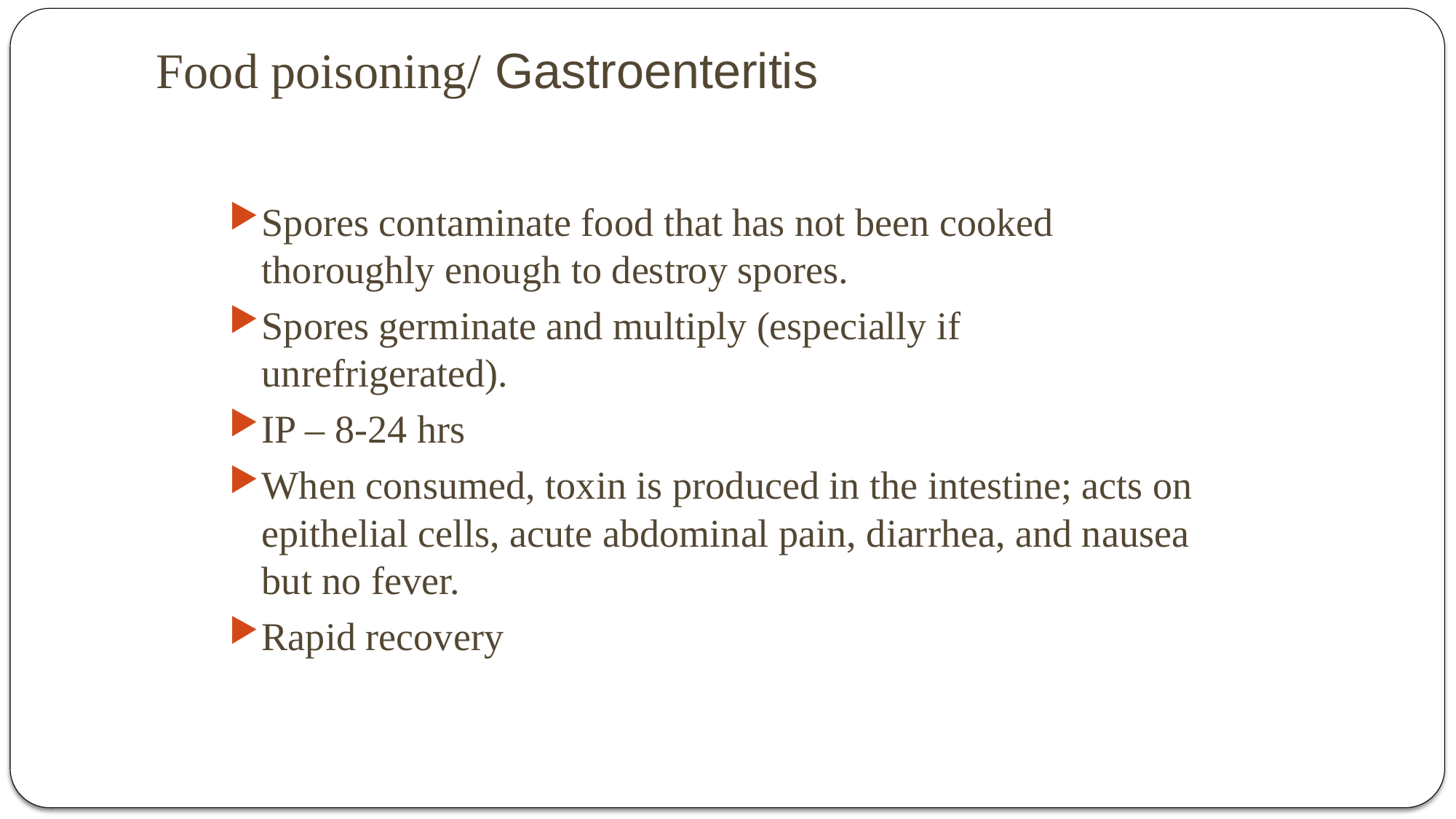

# Food poisoning/ Gastroenteritis
Spores contaminate food that has not been cooked thoroughly enough to destroy spores.
Spores germinate and multiply (especially if unrefrigerated).
IP – 8-24 hrs
When consumed, toxin is produced in the intestine; acts on epithelial cells, acute abdominal pain, diarrhea, and nausea but no fever.
Rapid recovery